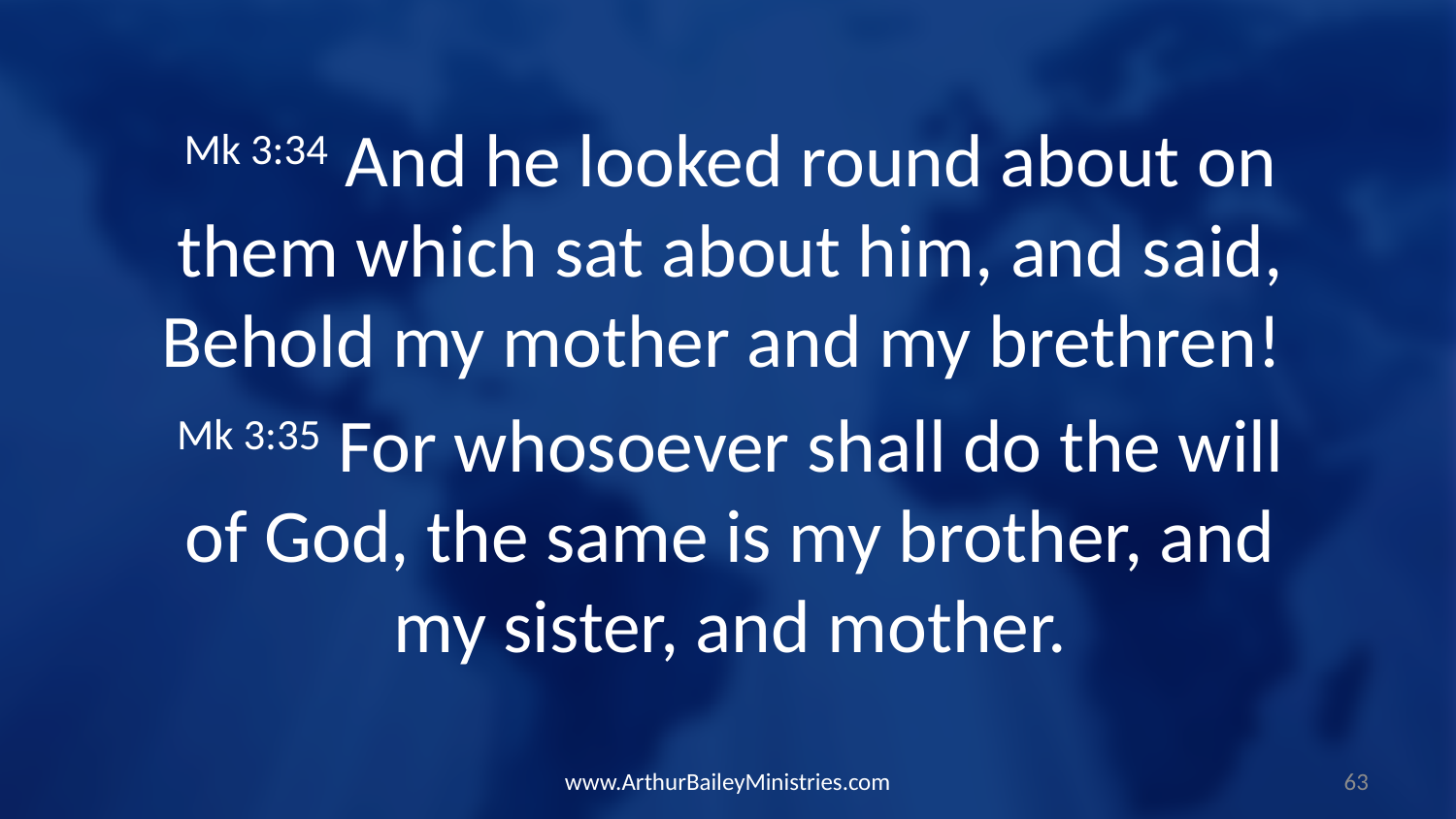

Mk 3:34 And he looked round about on them which sat about him, and said, Behold my mother and my brethren!
Mk 3:35 For whosoever shall do the will of God, the same is my brother, and my sister, and mother.

www.ArthurBaileyMinistries.com
63